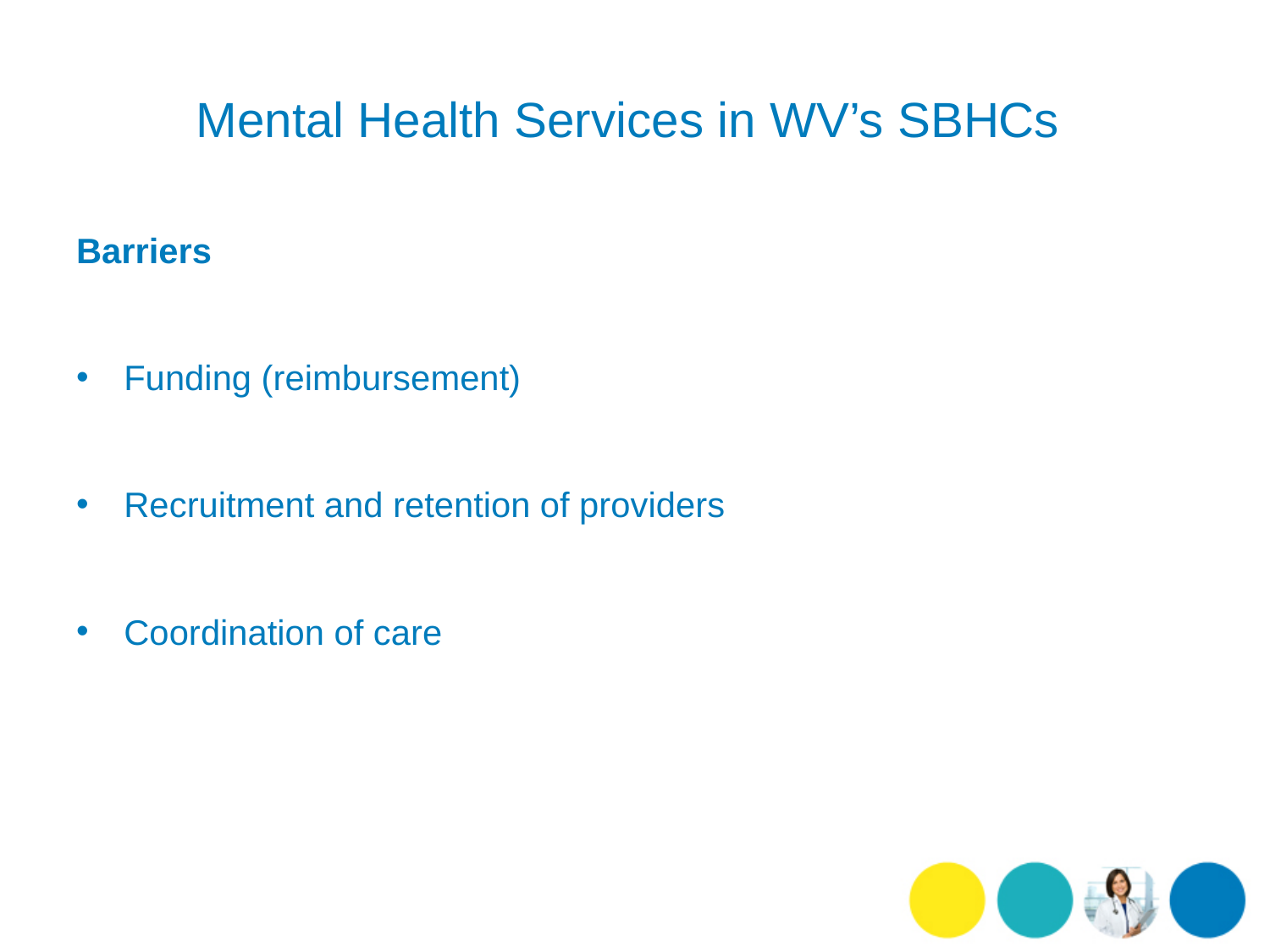

# Mental Health Services in WV’s SBHCs
Barriers

Funding (reimbursement)

Recruitment and retention of providers

Coordination of care